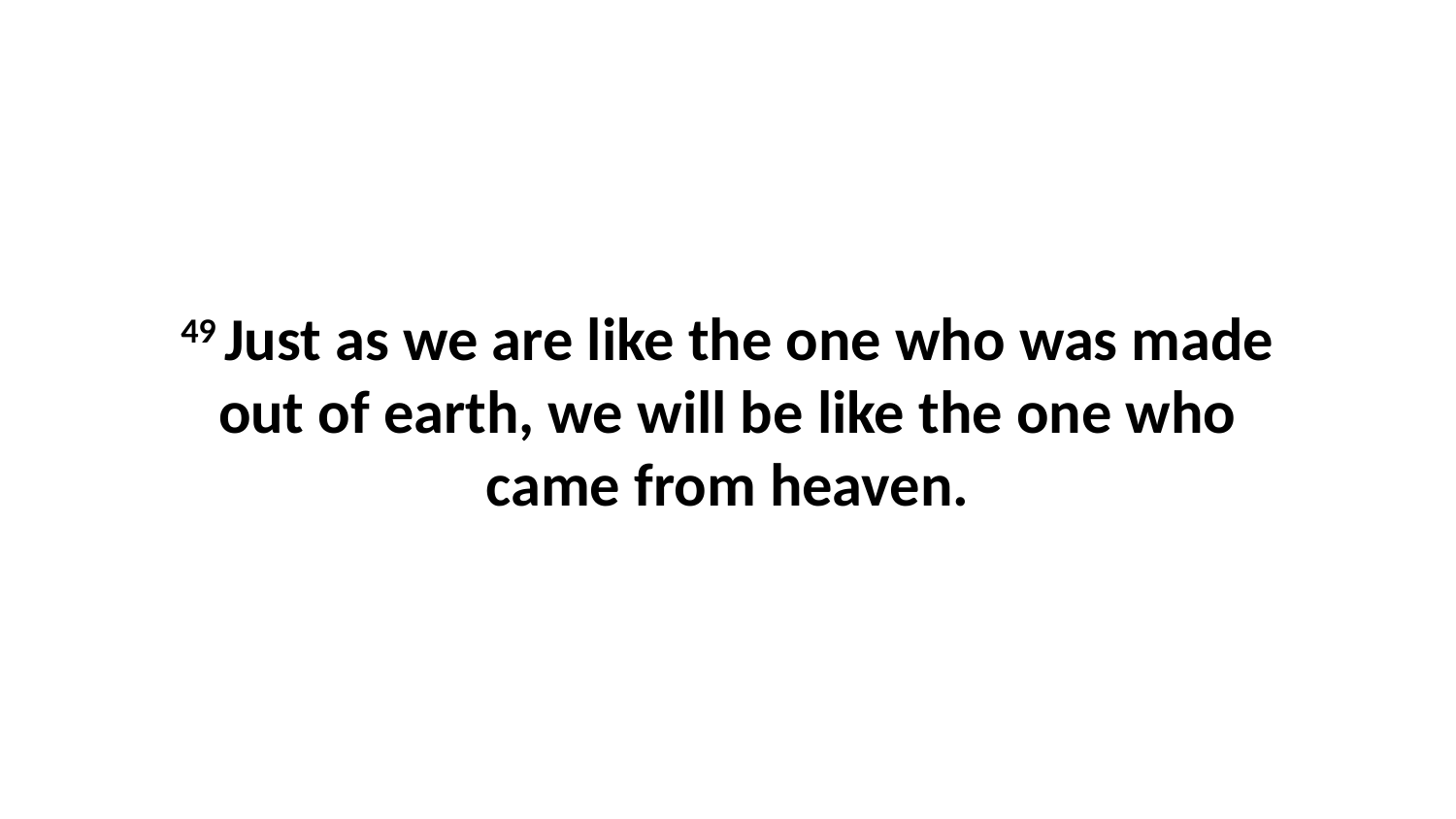

49 Just as we are like the one who was made out of earth, we will be like the one who came from heaven.